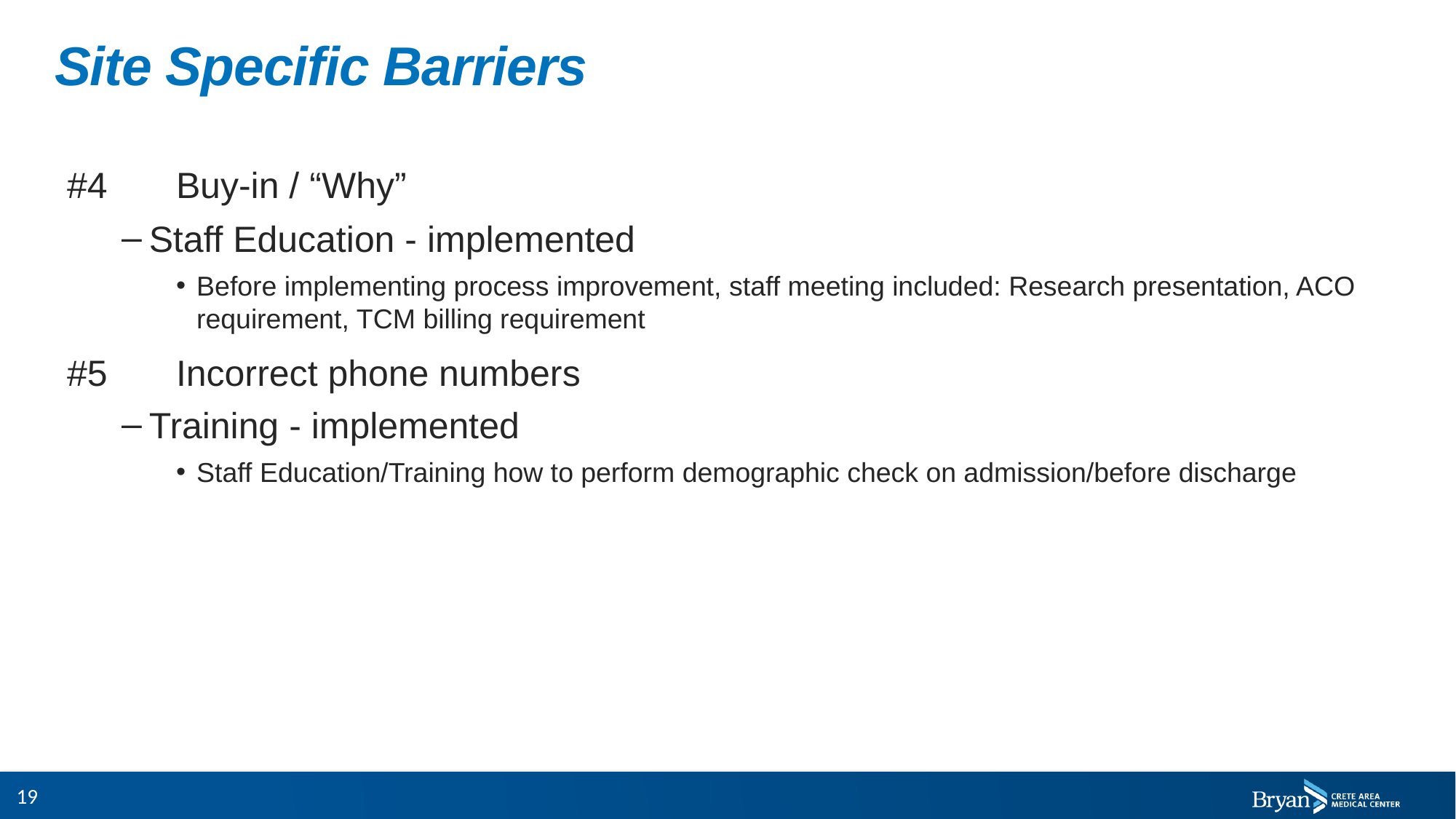

# Site Specific Barriers
#4	Buy-in / “Why”
Staff Education - implemented
Before implementing process improvement, staff meeting included: Research presentation, ACO requirement, TCM billing requirement
#5	Incorrect phone numbers
Training - implemented
Staff Education/Training how to perform demographic check on admission/before discharge
19